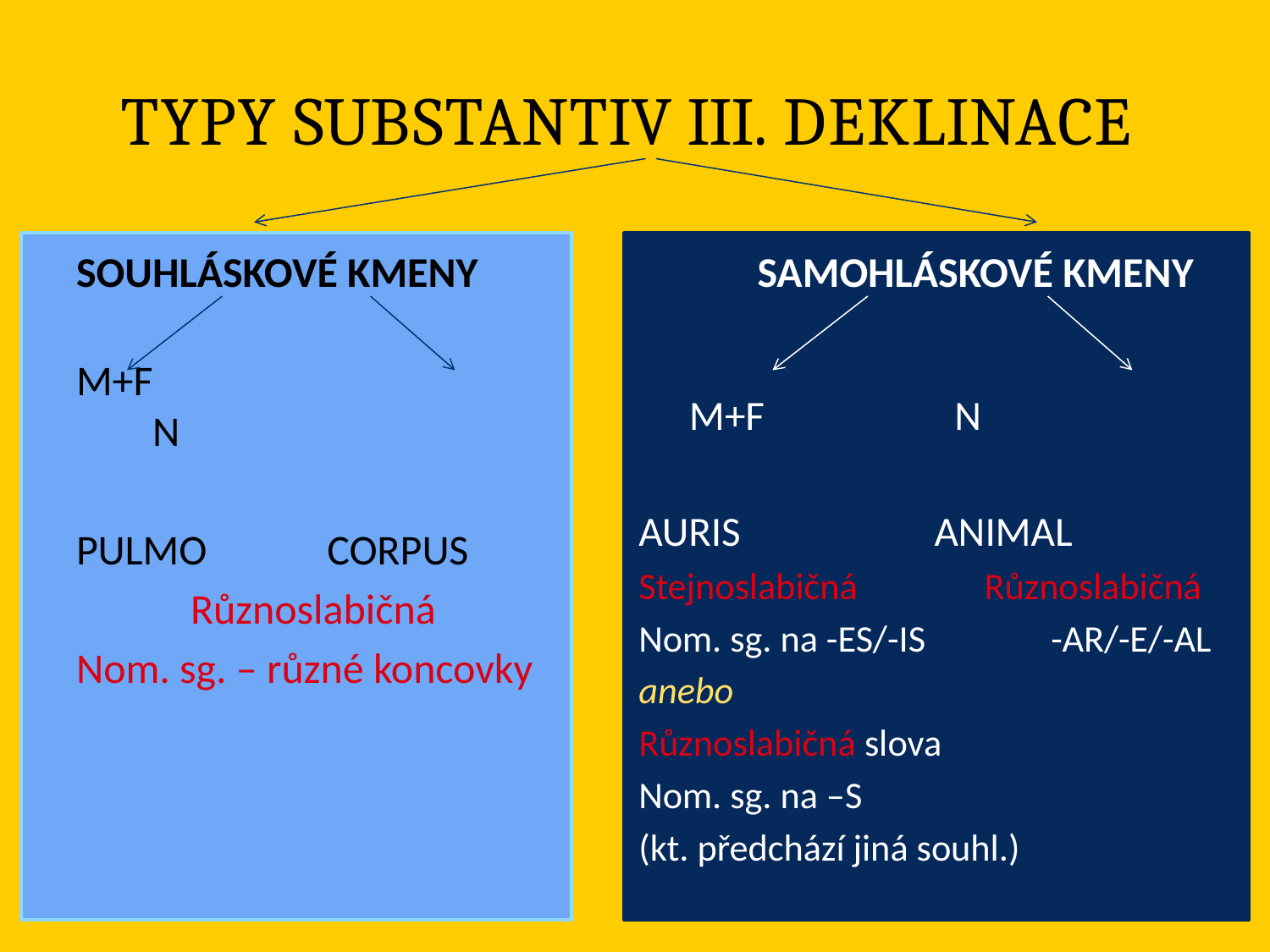

# TYPY SUBSTANTIV III. DEKLINACE
SOUHLÁSKOVÉ KMENY
SAMOHLÁSKOVÉ KMENY

M+F			               N

PULMO	        CORPUS
            Různoslabičná
Nom. sg. – různé koncovky

       M+F			                        N

AURIS		                  ANIMAL
Stejnoslabičná               Různoslabičná
Nom. sg. na -ES/-IS 	         -AR/-E/-AL
anebo
Různoslabičná slova
Nom. sg. na –S
(kt. předchází jiná souhl.)